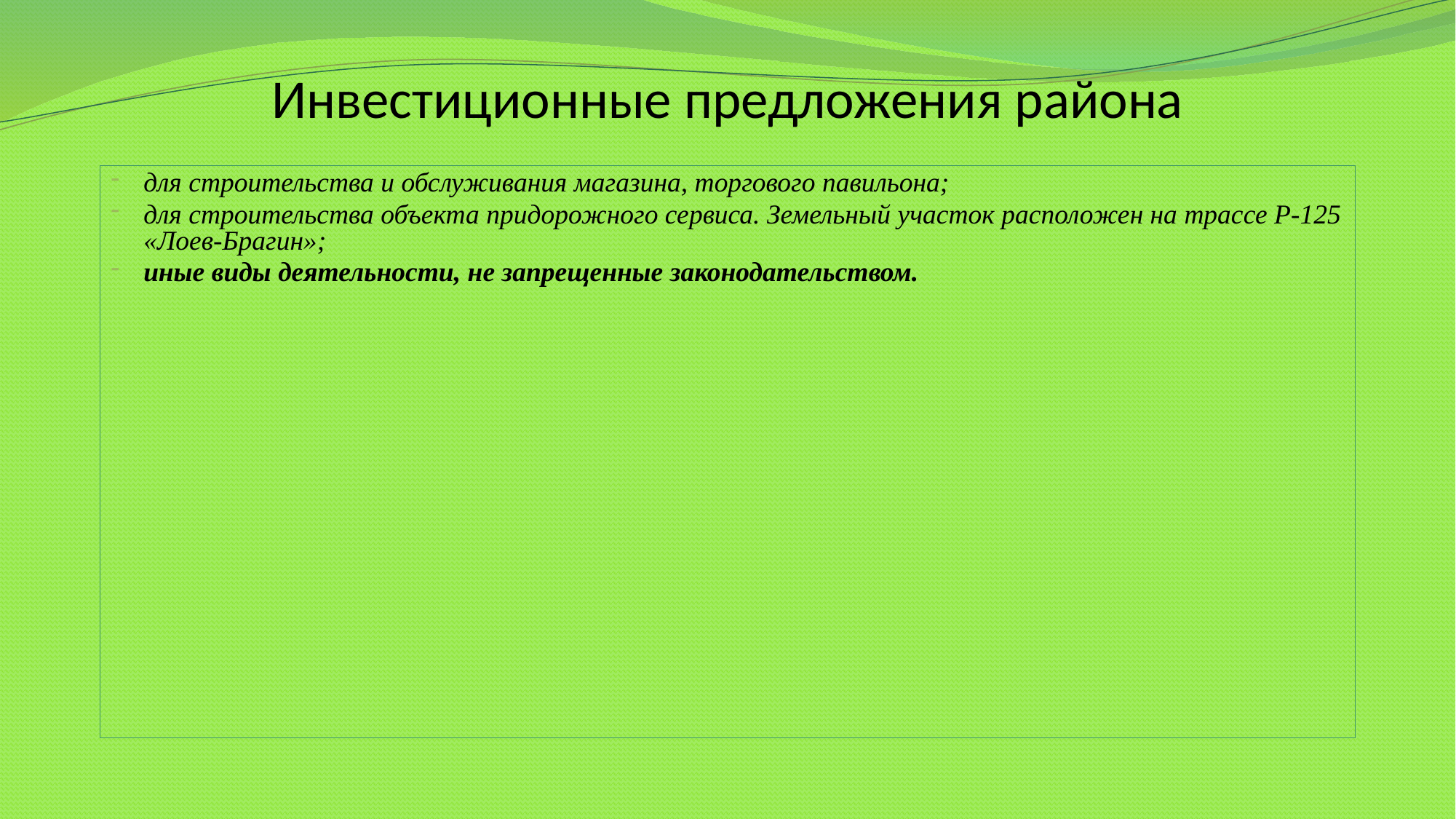

# Инвестиционные предложения района
для строительства и обслуживания магазина, торгового павильона;
для строительства объекта придорожного сервиса. Земельный участок расположен на трассе Р-125 «Лоев-Брагин»;
иные виды деятельности, не запрещенные законодательством.